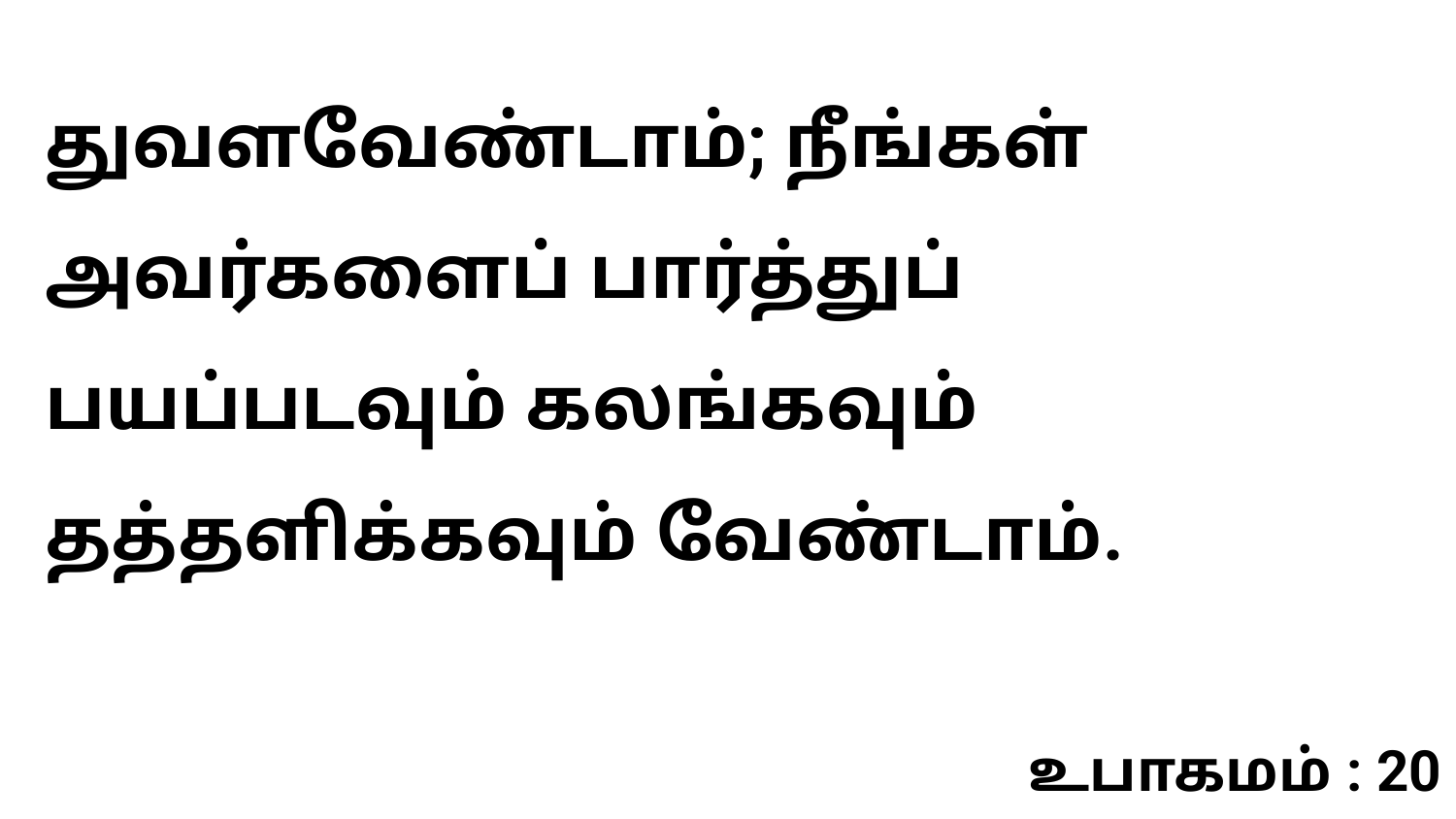

துவளவேண்டாம்; நீங்கள் அவர்களைப் பார்த்துப் பயப்படவும் கலங்கவும் தத்தளிக்கவும் வேண்டாம்.
உபாகமம் : 20